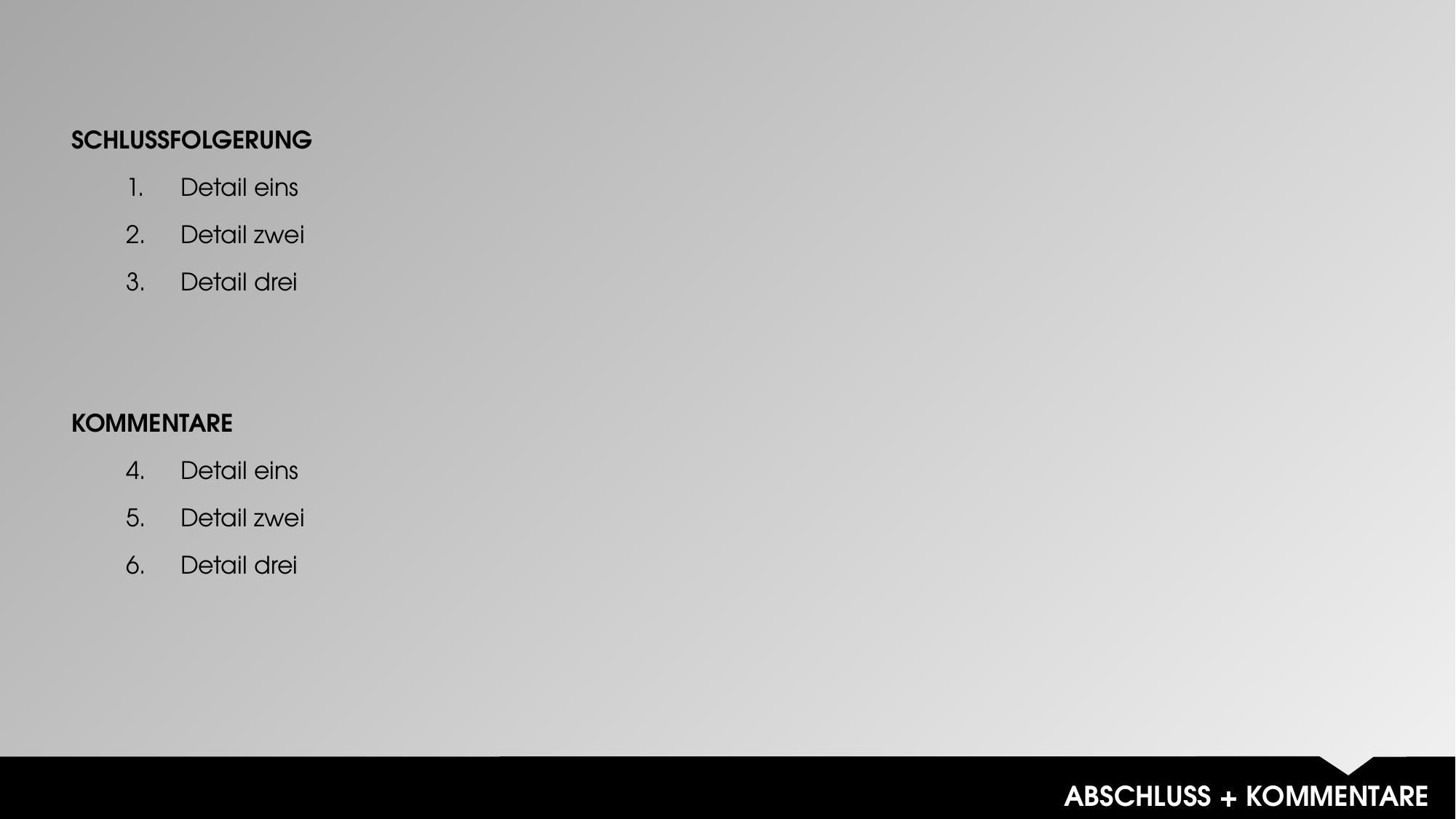

SCHLUSSFOLGERUNG
Detail eins
Detail zwei
Detail drei

KOMMENTARE
Detail eins
Detail zwei
Detail drei

ABSCHLUSS + KOMMENTARE